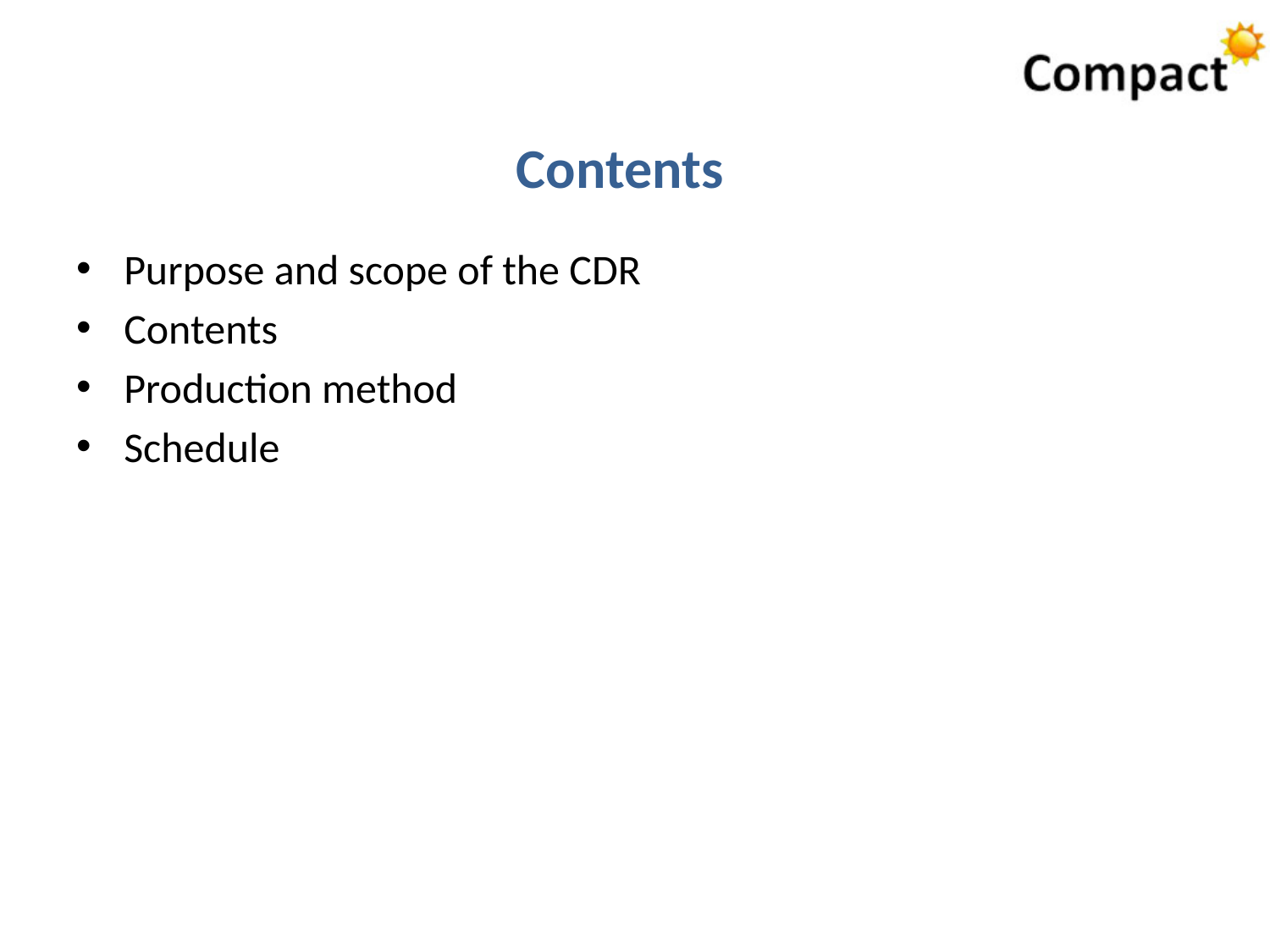

# Contents
Purpose and scope of the CDR
Contents
Production method
Schedule